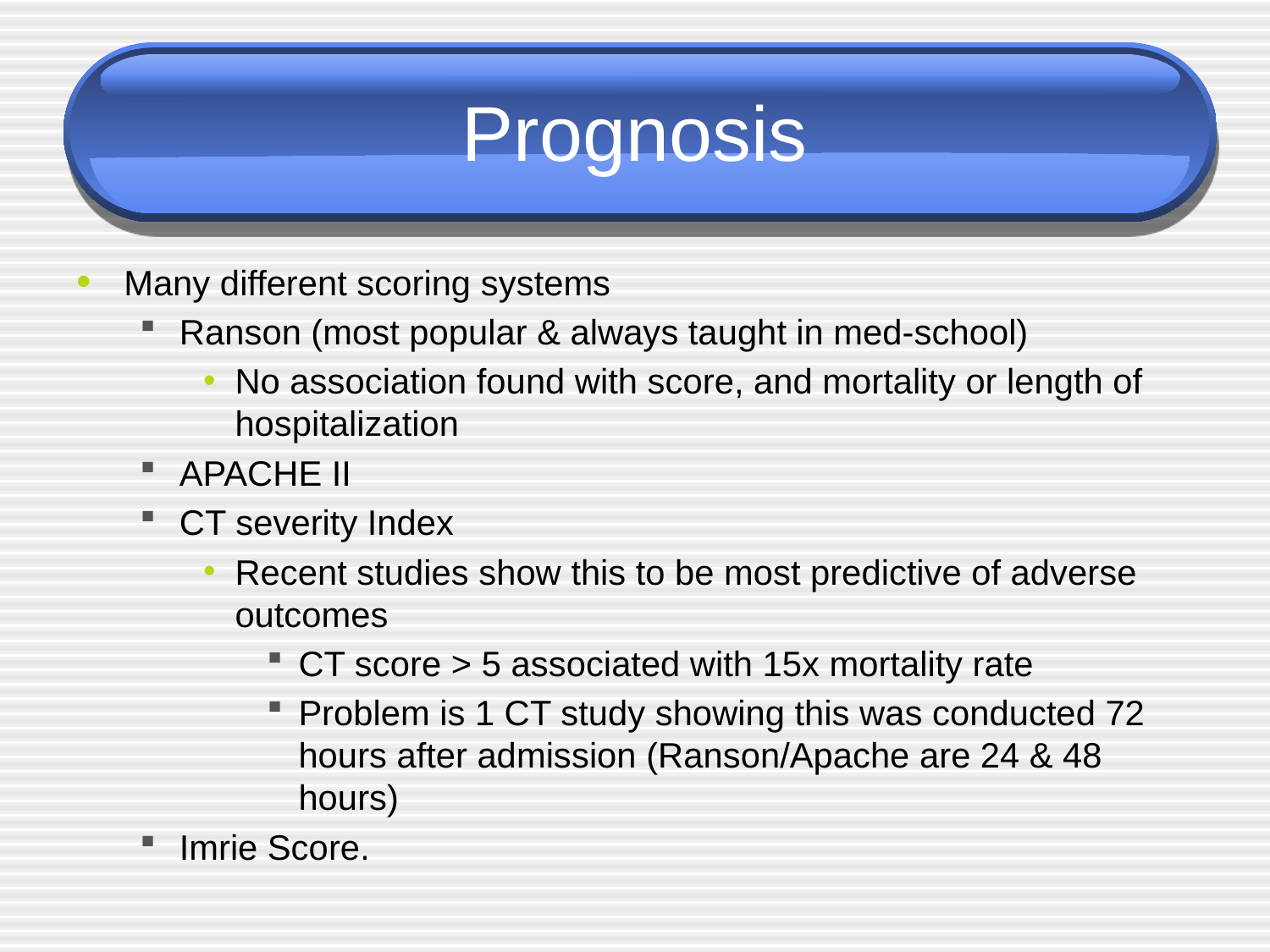

# Prognosis
Many different scoring systems
Ranson (most popular & always taught in med-school)
No association found with score, and mortality or length of hospitalization
APACHE II
CT severity Index
Recent studies show this to be most predictive of adverse outcomes
CT score > 5 associated with 15x mortality rate
Problem is 1 CT study showing this was conducted 72 hours after admission (Ranson/Apache are 24 & 48 hours)
Imrie Score.